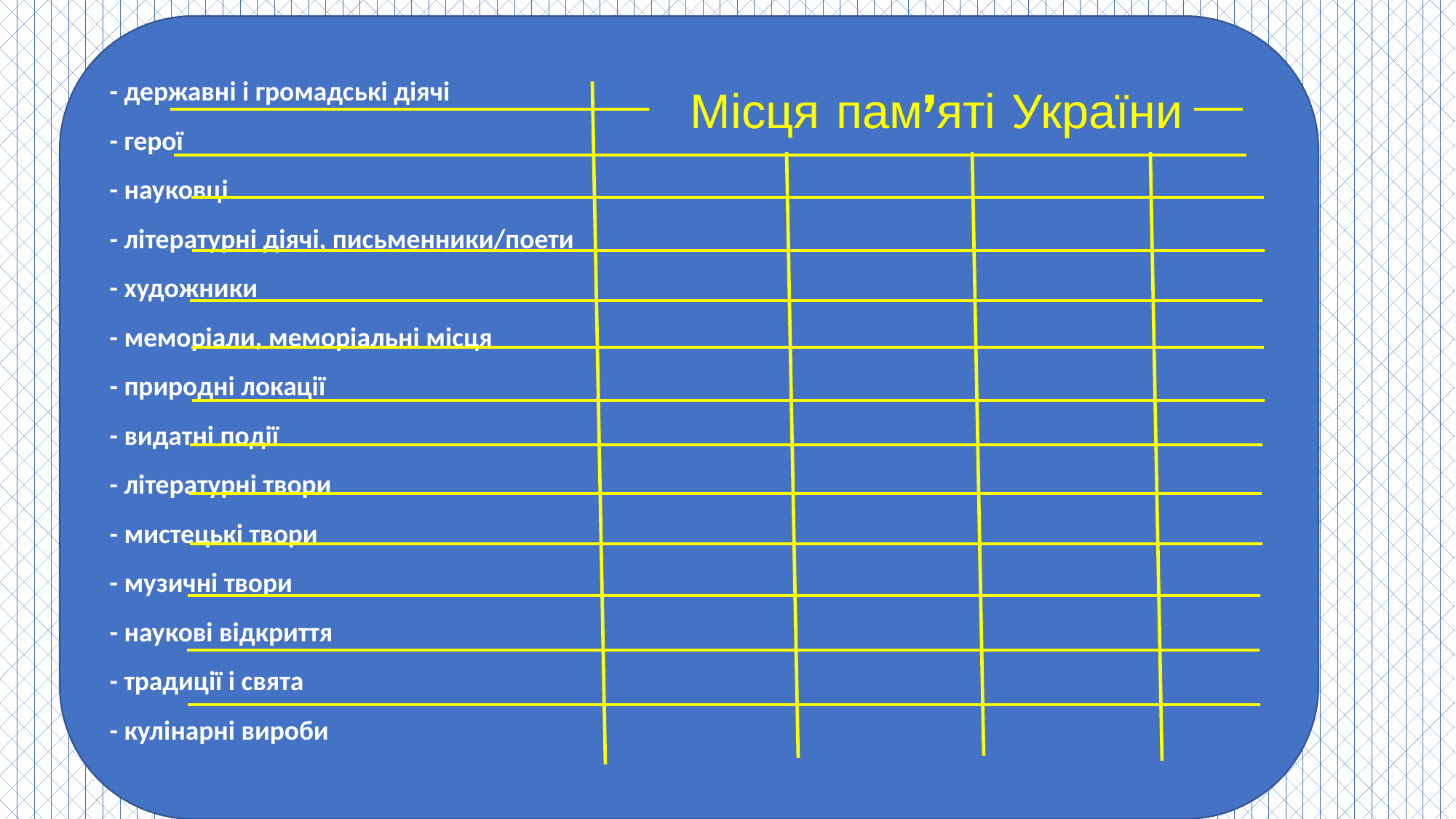

- державні і громадські діячі
- герої
- науковці
- літературні діячі, письменники/поети
- художники
- меморіали, меморіальні місця
- природні локації
- видатні події
- літературні твори
- мистецькі твори
- музичні твори
- наукові відкриття
- традиції і свята
- кулінарні вироби

 Місця пам’яті України